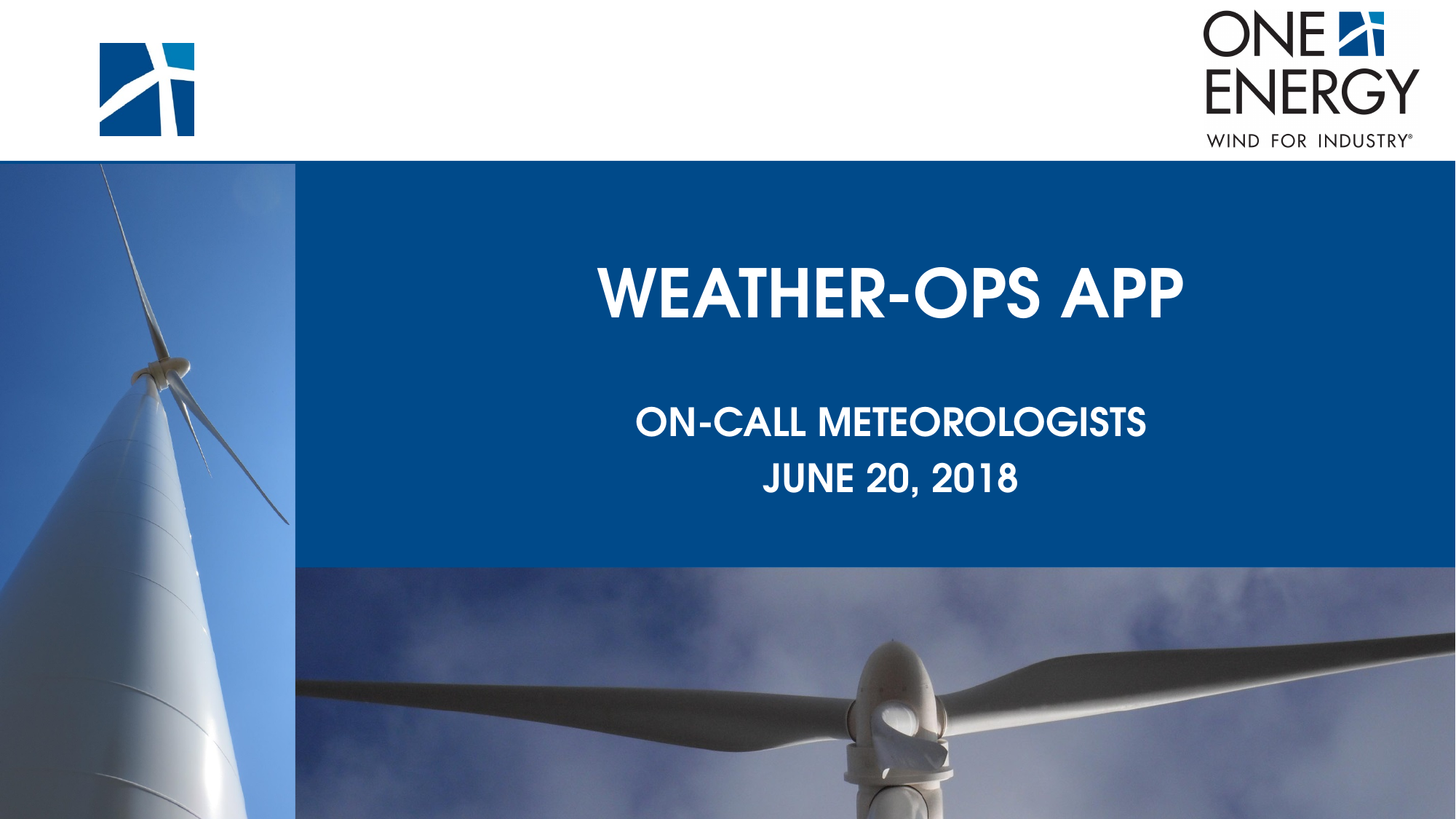

Weather-ops app

On-call meteorologists
June 20, 2018